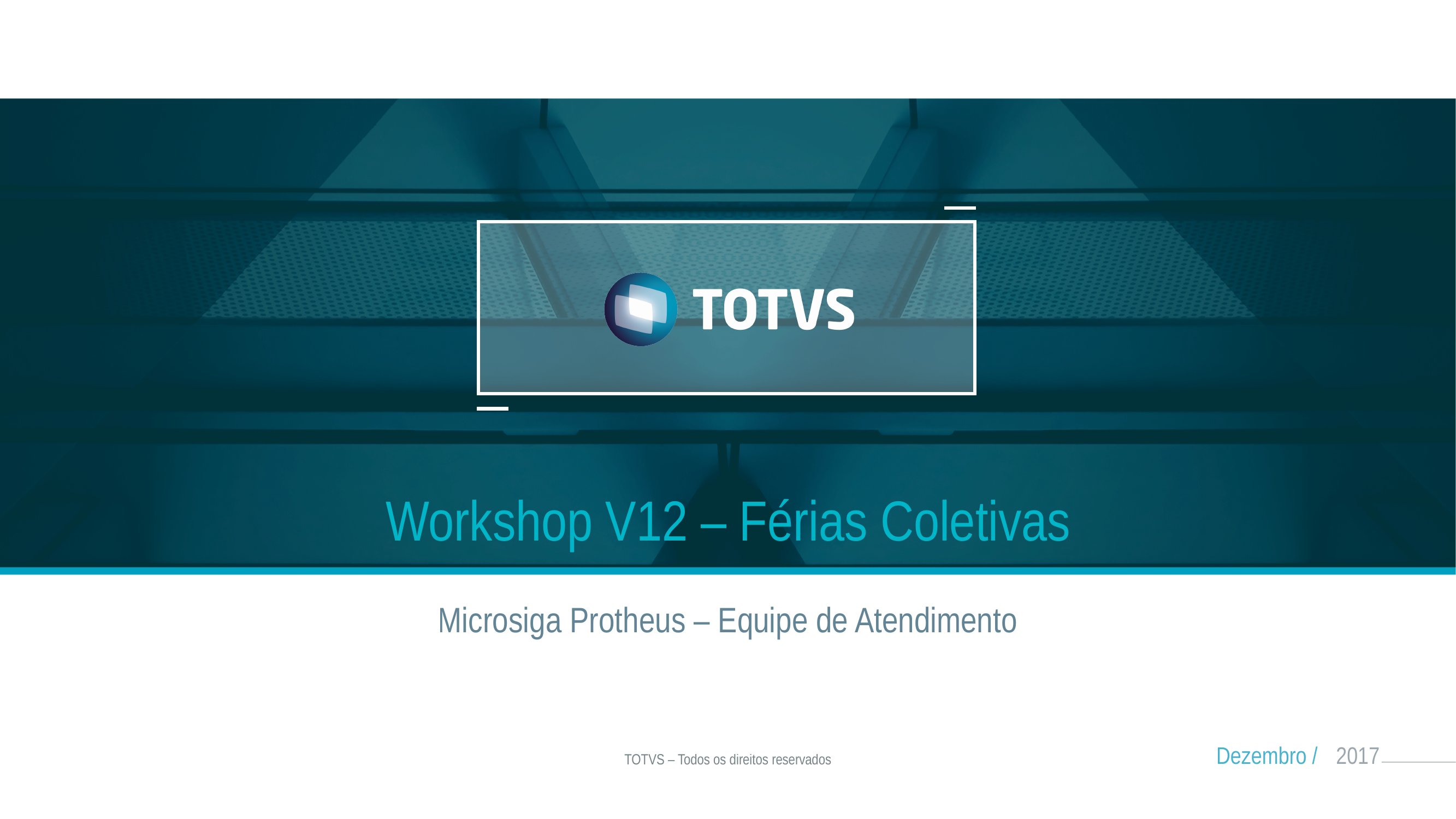

Workshop V12 – Férias Coletivas
Microsiga Protheus – Equipe de Atendimento
Dezembro /
2017